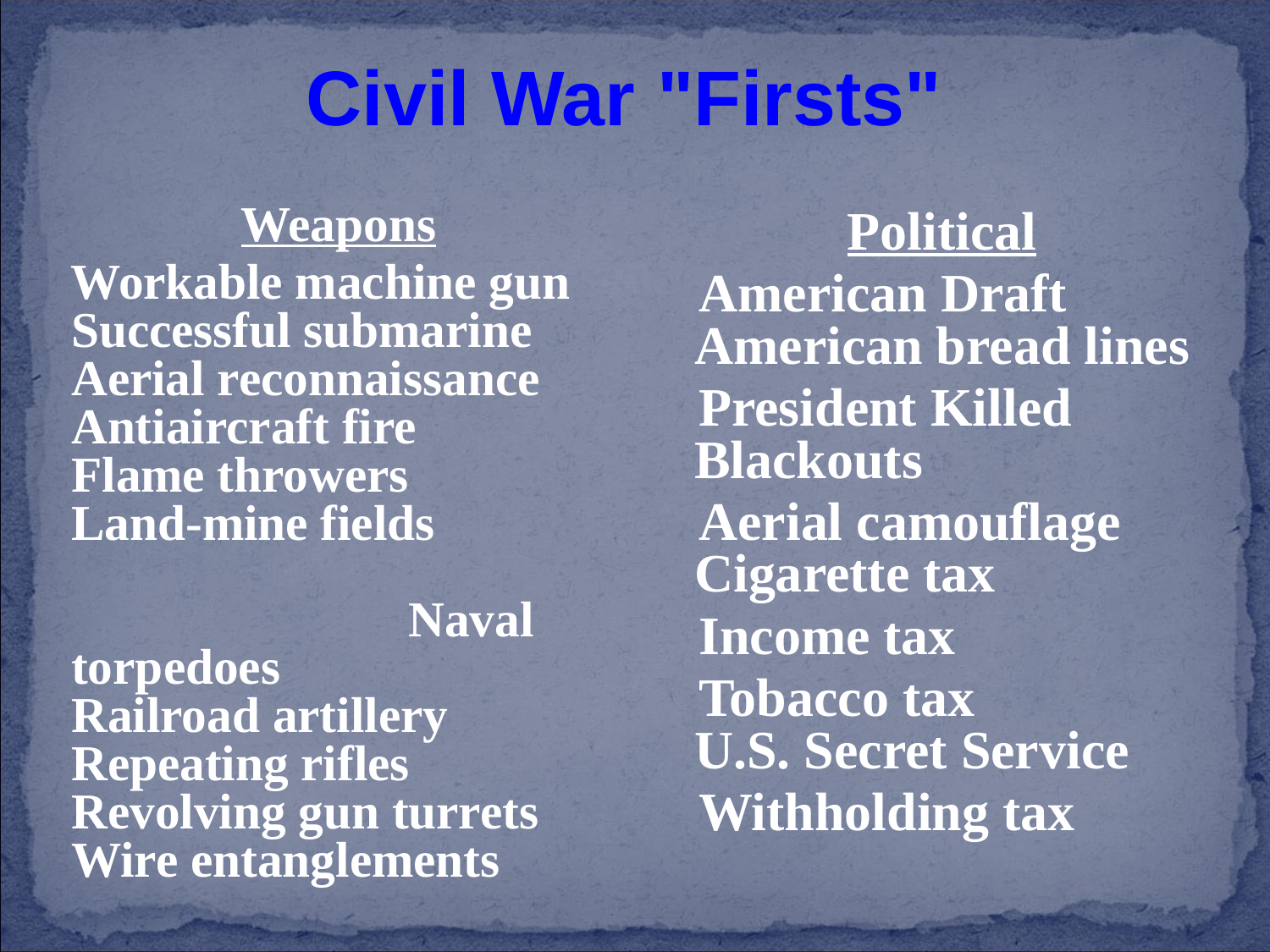

# Civil War "Firsts"

Weapons
   Workable machine gun
Successful submarine
Aerial reconnaissance
Antiaircraft fire
Flame throwers
Land-mine fields                                                                                          Naval torpedoes
Railroad artillery
Repeating rifles
Revolving gun turrets
Wire entanglements

Political
   American Draft
American bread lines
   President Killed
Blackouts
   Aerial camouflage Cigarette tax
   Income tax
   Tobacco tax
U.S. Secret Service
   Withholding tax